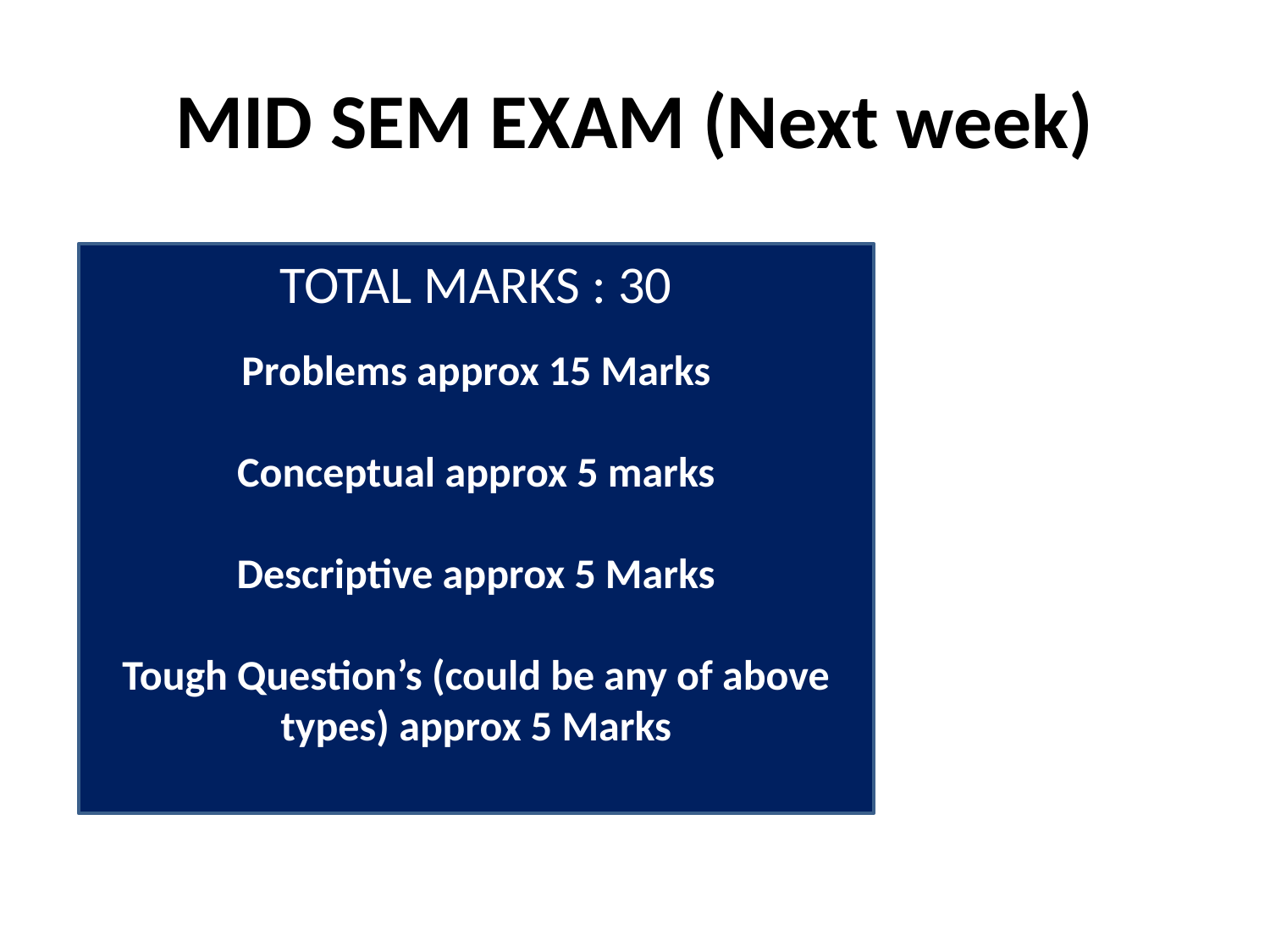

# MID SEM EXAM (Next week)

TOTAL MARKS : 30

Problems approx 15 Marks

Conceptual approx 5 marks

Descriptive approx 5 Marks

Tough Question’s (could be any of above types) approx 5 Marks